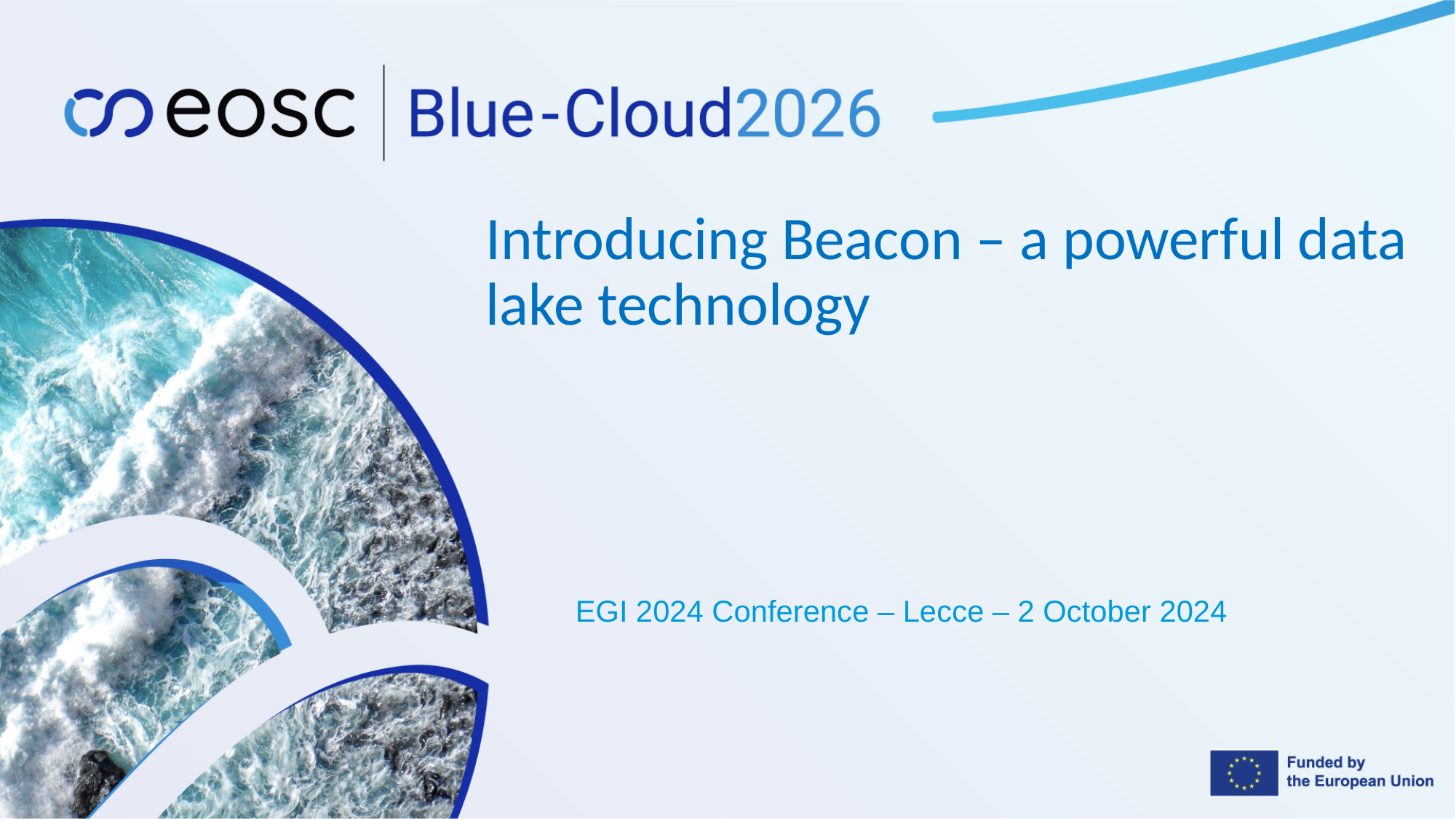

# Introducing Beacon – a powerful data lake technology

EGI 2024 Conference – Lecce – 2 October 2024